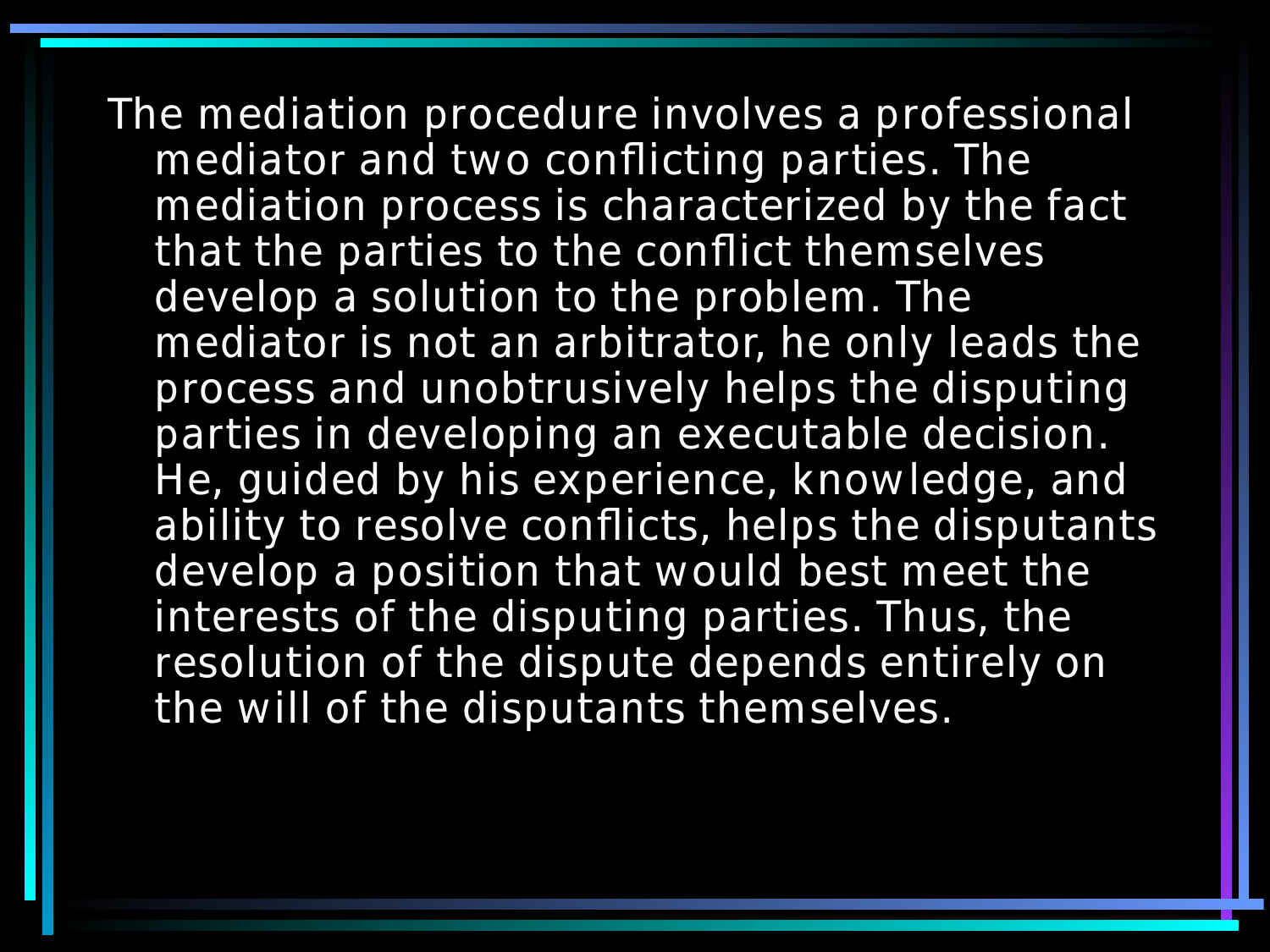

The mediation procedure involves a professional mediator and two conflicting parties. The mediation process is characterized by the fact that the parties to the conflict themselves develop a solution to the problem. The mediator is not an arbitrator, he only leads the process and unobtrusively helps the disputing parties in developing an executable decision. He, guided by his experience, knowledge, and ability to resolve conflicts, helps the disputants develop a position that would best meet the interests of the disputing parties. Thus, the resolution of the dispute depends entirely on the will of the disputants themselves.